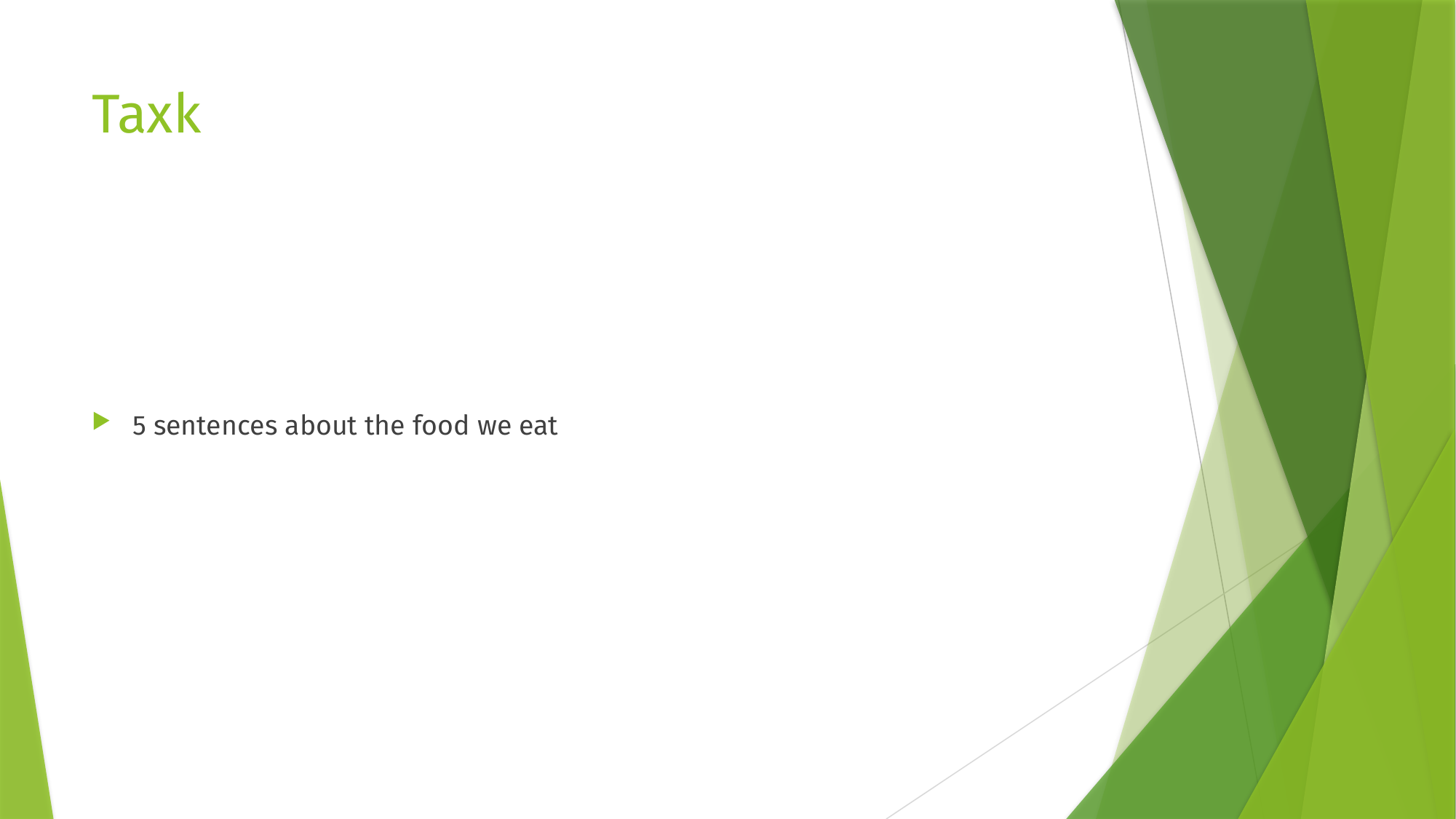

# Taxk

5 sentences about the food we eat